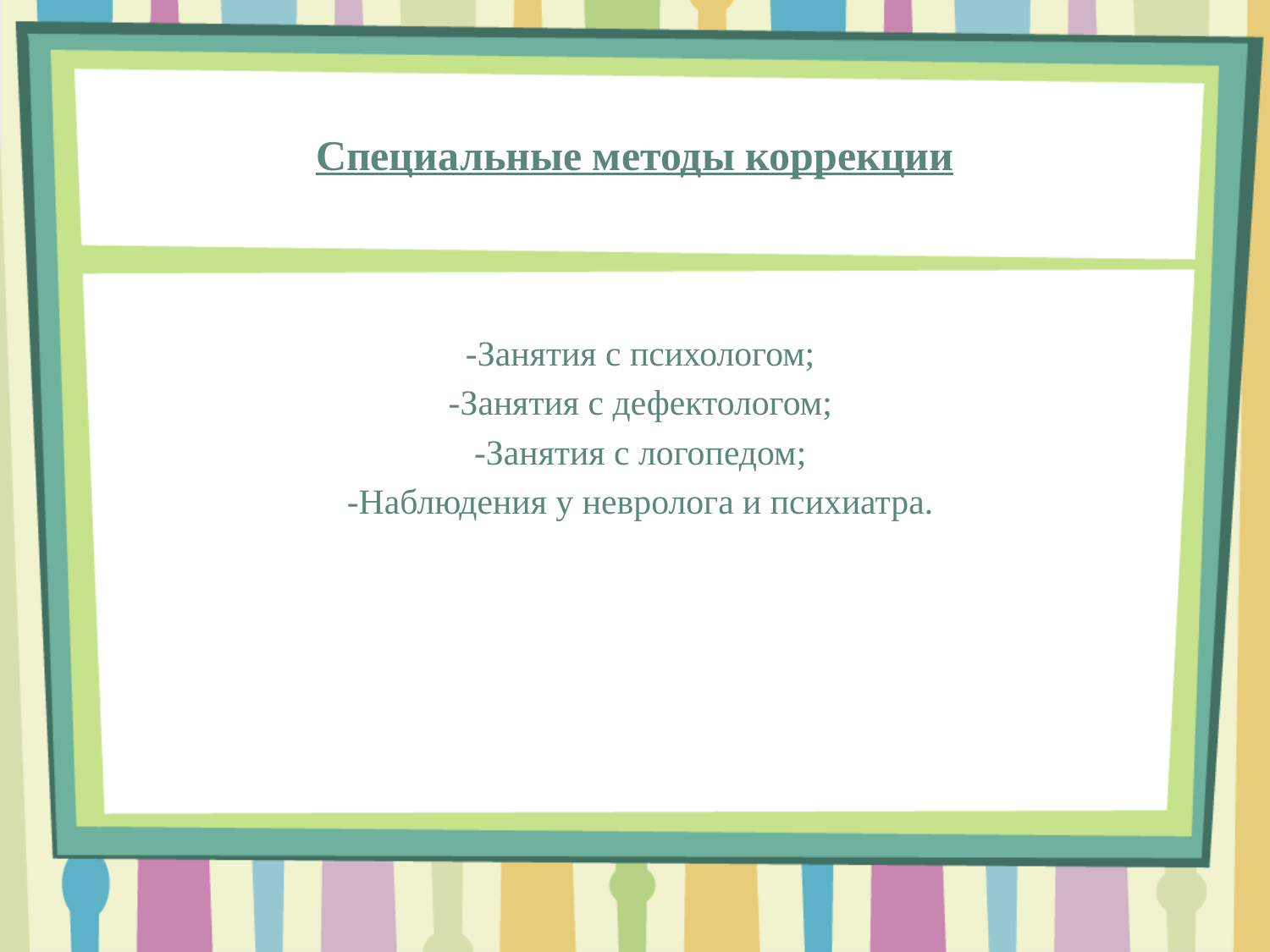

# Специальные методы коррекции

-Занятия с психологом;
-Занятия с дефектологом;
-Занятия с логопедом;
-Наблюдения у невролога и психиатра.